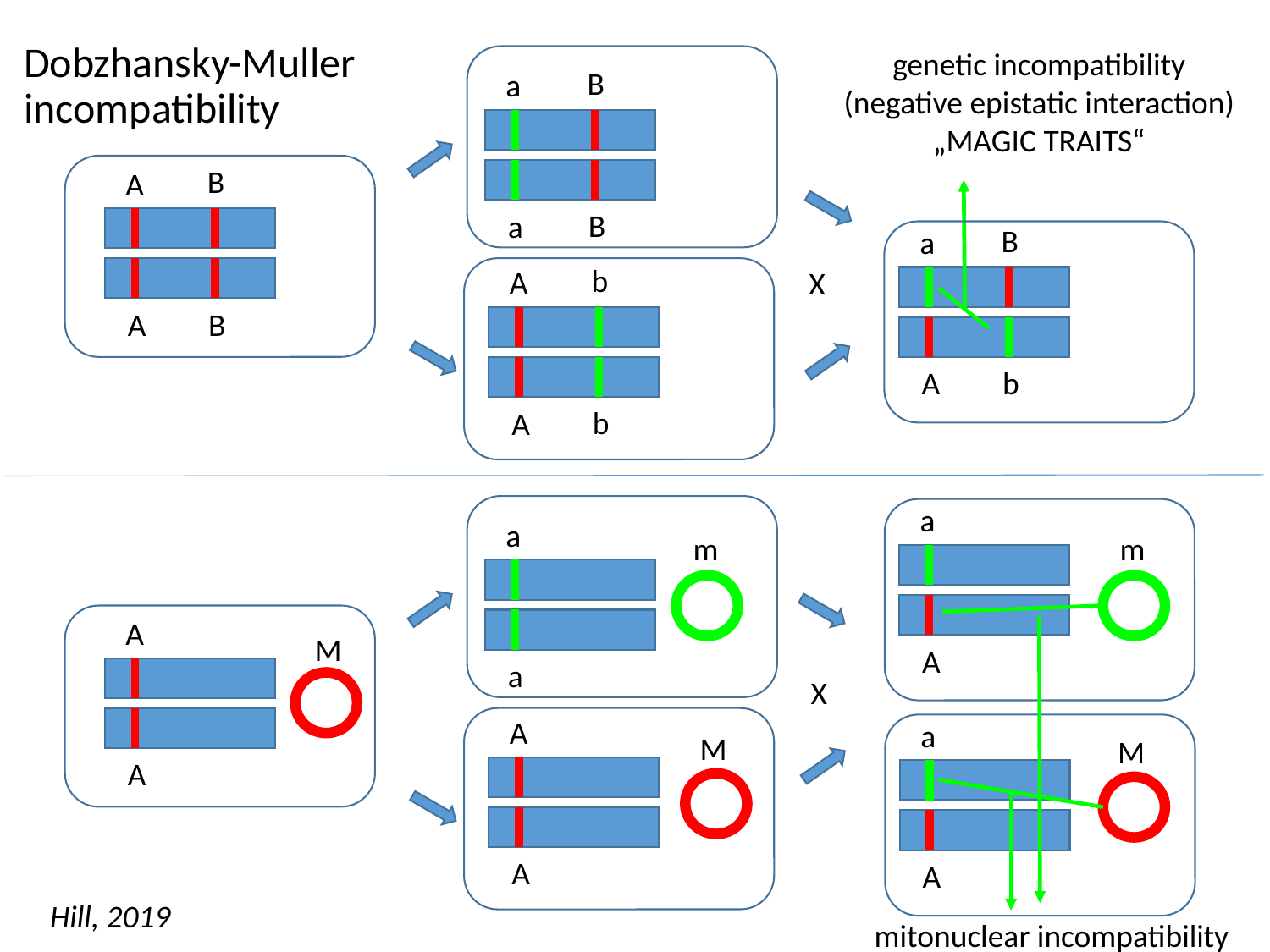

# Dobzhansky-Muller incompatibility
genetic incompatibility
(negative epistatic interaction)
„MAGIC TRAITS“

B
a

B
A

B
a

B
a

b
A
X

B
A

b
A

b
A
a

a
m
m

A

M
A
a

X

A

a

M
M
A

A
A
Hill, 2019
mitonuclear incompatibility